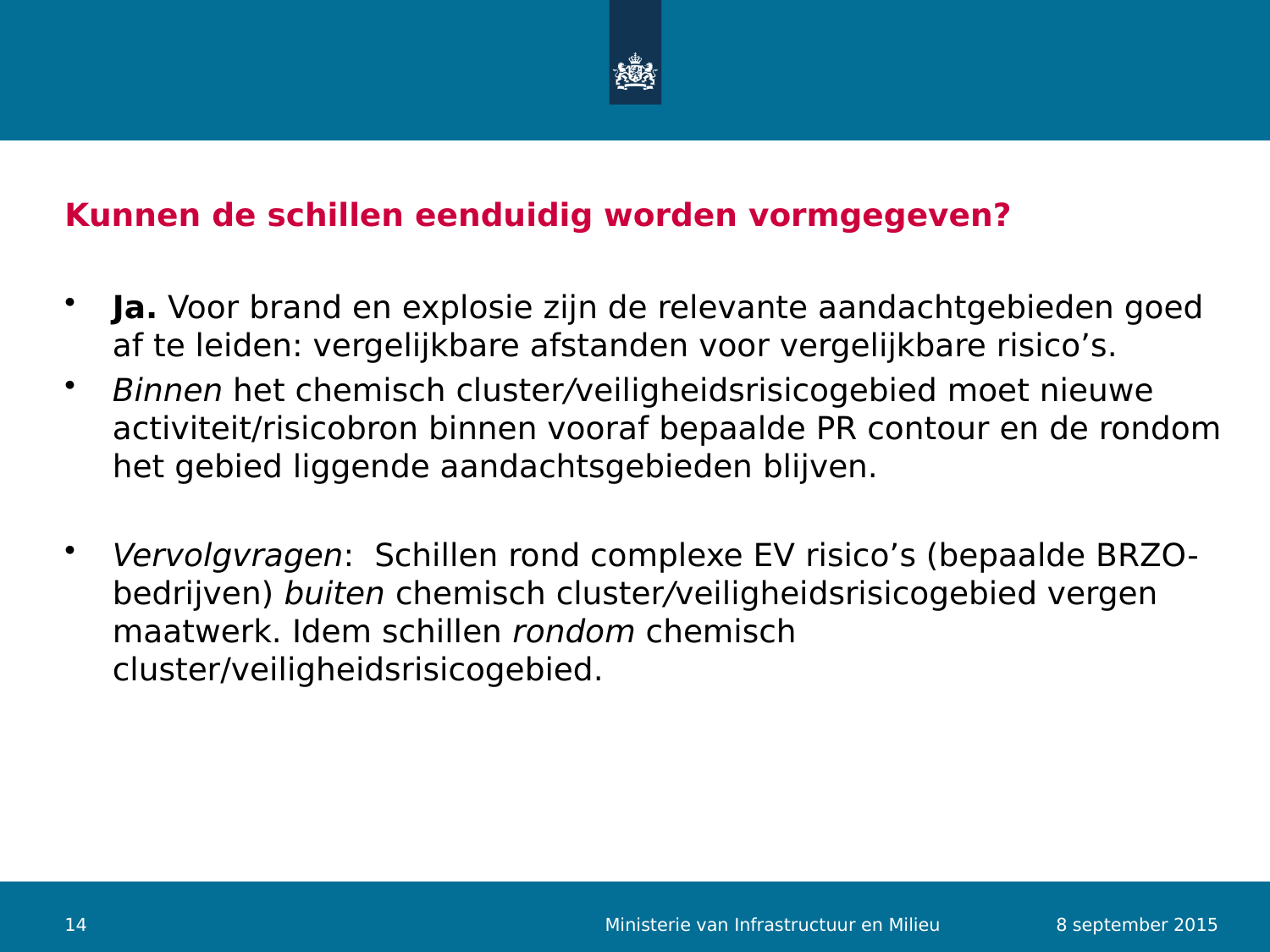

# Kunnen de schillen eenduidig worden vormgegeven?
Ja. Voor brand en explosie zijn de relevante aandachtgebieden goed af te leiden: vergelijkbare afstanden voor vergelijkbare risico’s.
Binnen het chemisch cluster/veiligheidsrisicogebied moet nieuwe activiteit/risicobron binnen vooraf bepaalde PR contour en de rondom het gebied liggende aandachtsgebieden blijven.

Vervolgvragen:  Schillen rond complexe EV risico’s (bepaalde BRZO-bedrijven) buiten chemisch cluster/veiligheidsrisicogebied vergen maatwerk. Idem schillen rondom chemisch cluster/veiligheidsrisicogebied.

Ministerie van Infrastructuur en Milieu
14
8 september 2015